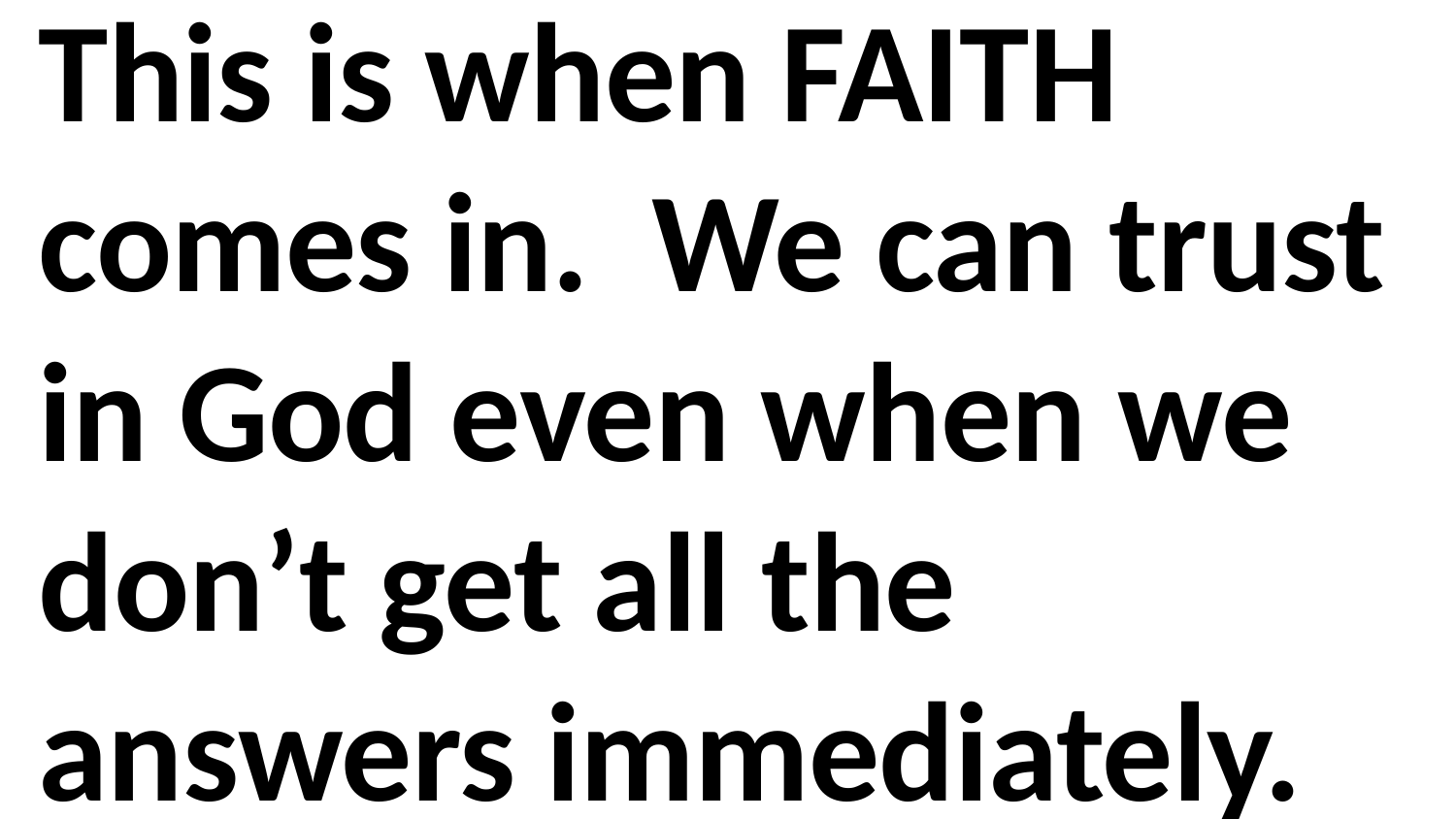

This is when FAITH comes in.  We can trust in God even when we don’t get all the answers immediately.